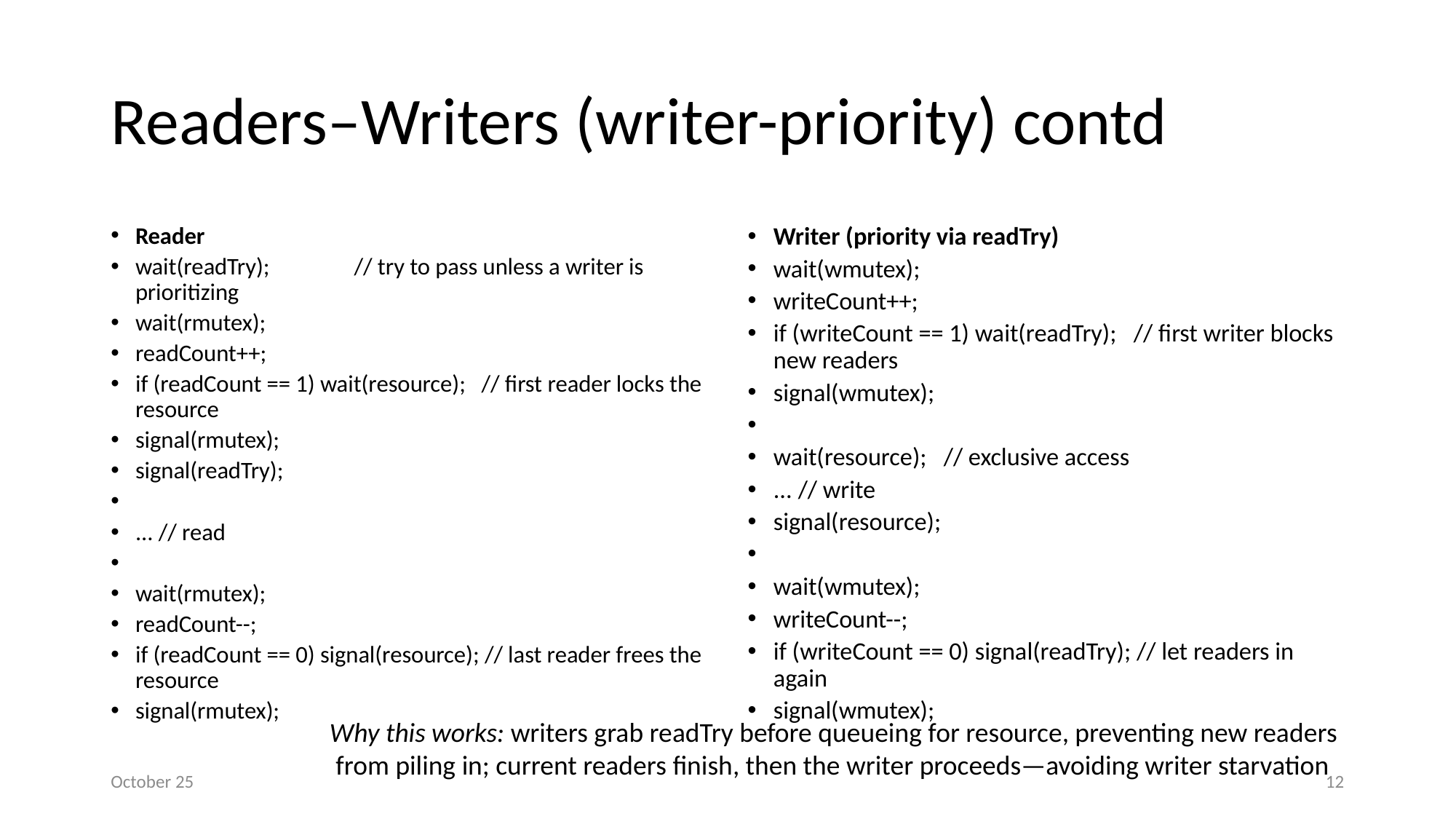

# Readers–Writers (writer-priority) contd
Reader
wait(readTry);                // try to pass unless a writer is prioritizing
wait(rmutex);
readCount++;
if (readCount == 1) wait(resource);   // first reader locks the resource
signal(rmutex);
signal(readTry);

... // read

wait(rmutex);
readCount--;
if (readCount == 0) signal(resource); // last reader frees the resource
signal(rmutex);

Writer (priority via readTry)
wait(wmutex);
writeCount++;
if (writeCount == 1) wait(readTry);   // first writer blocks new readers
signal(wmutex);

wait(resource);   // exclusive access
... // write
signal(resource);

wait(wmutex);
writeCount--;
if (writeCount == 0) signal(readTry); // let readers in again
signal(wmutex);

Why this works: writers grab readTry before queueing for resource, preventing new readers
 from piling in; current readers finish, then the writer proceeds—avoiding writer starvation
October 25

12